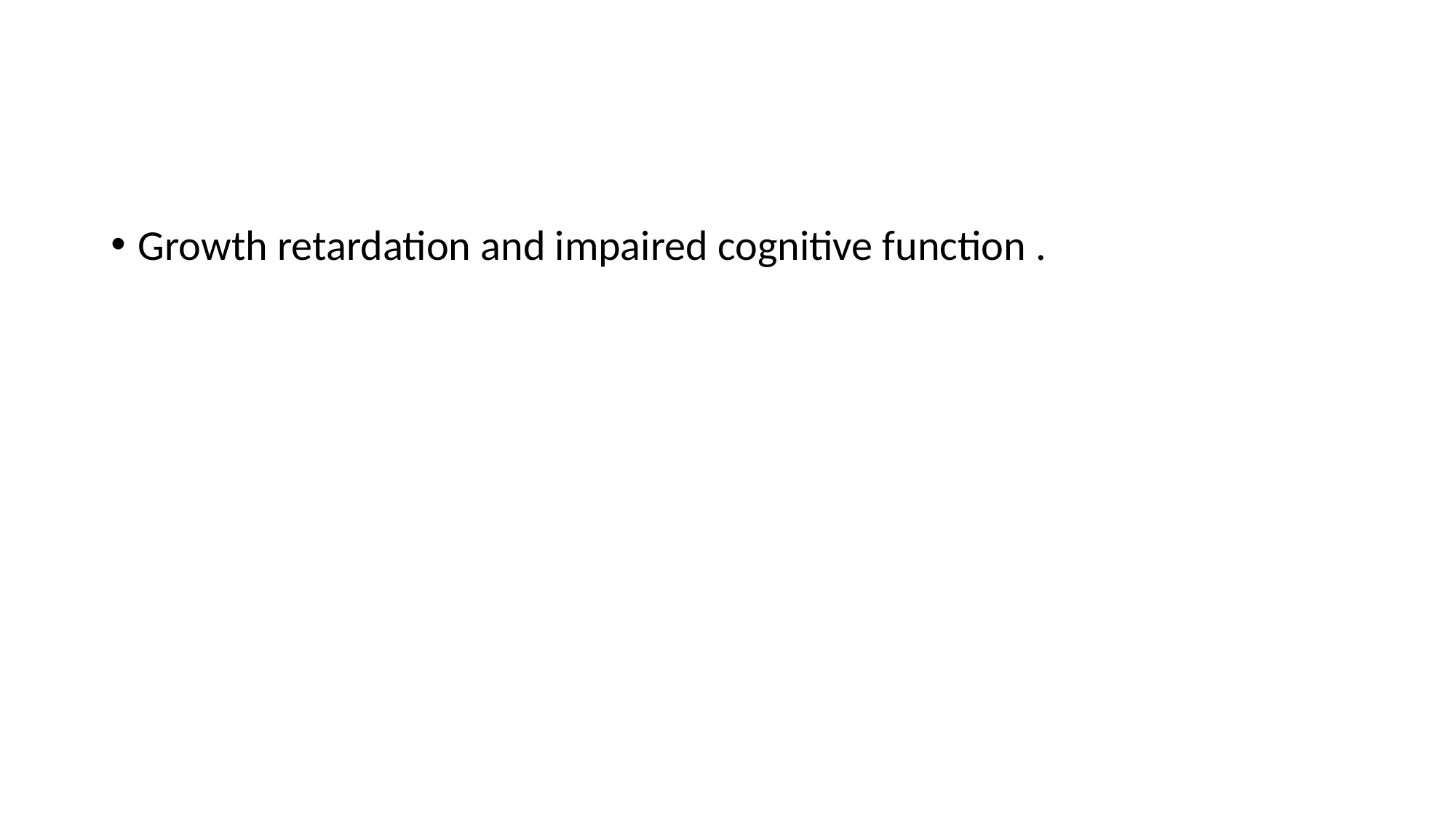

#
Growth retardation and impaired cognitive function .